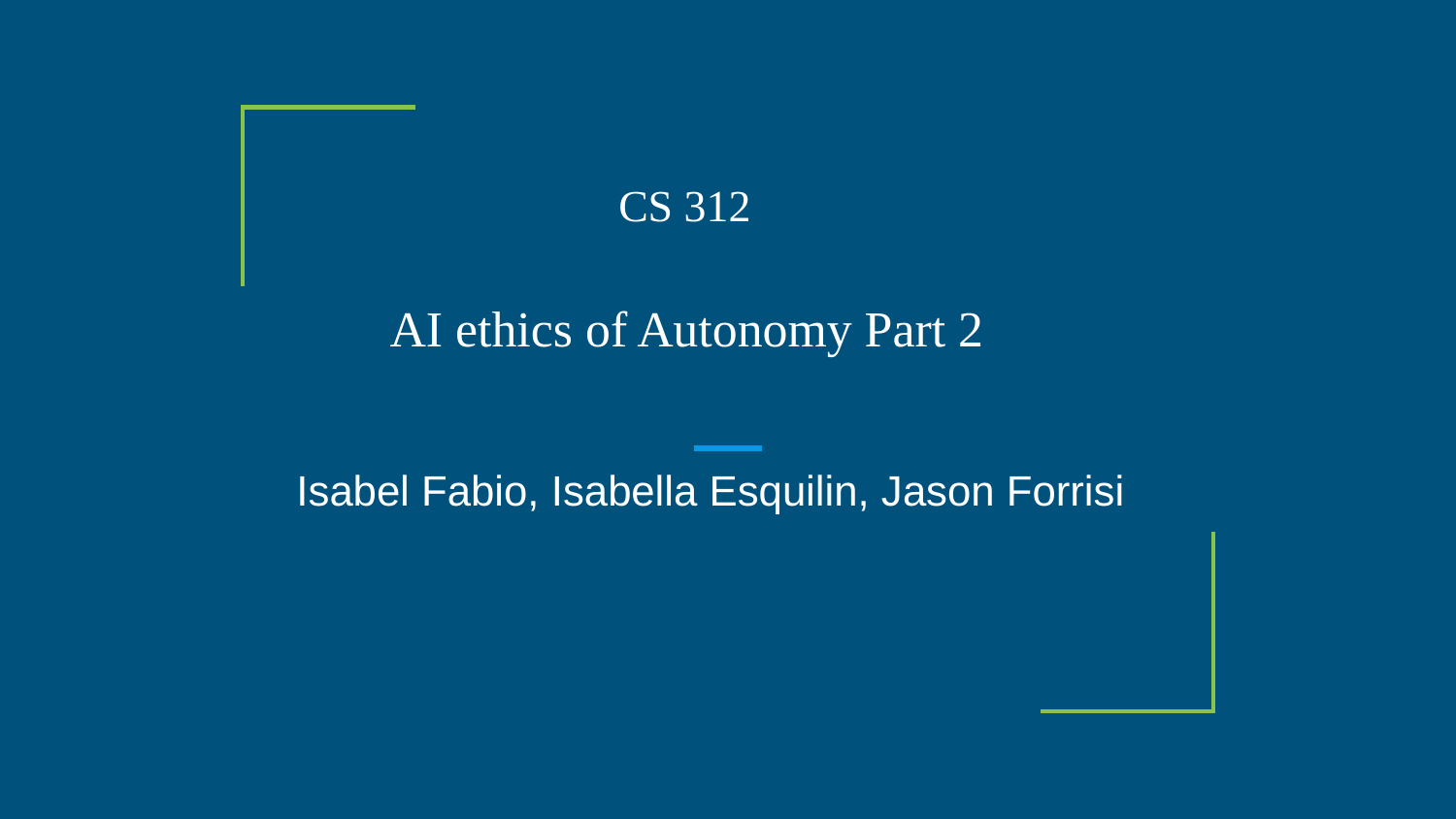

CS 312
# AI ethics of Autonomy Part 2
Isabel Fabio, Isabella Esquilin, Jason Forrisi